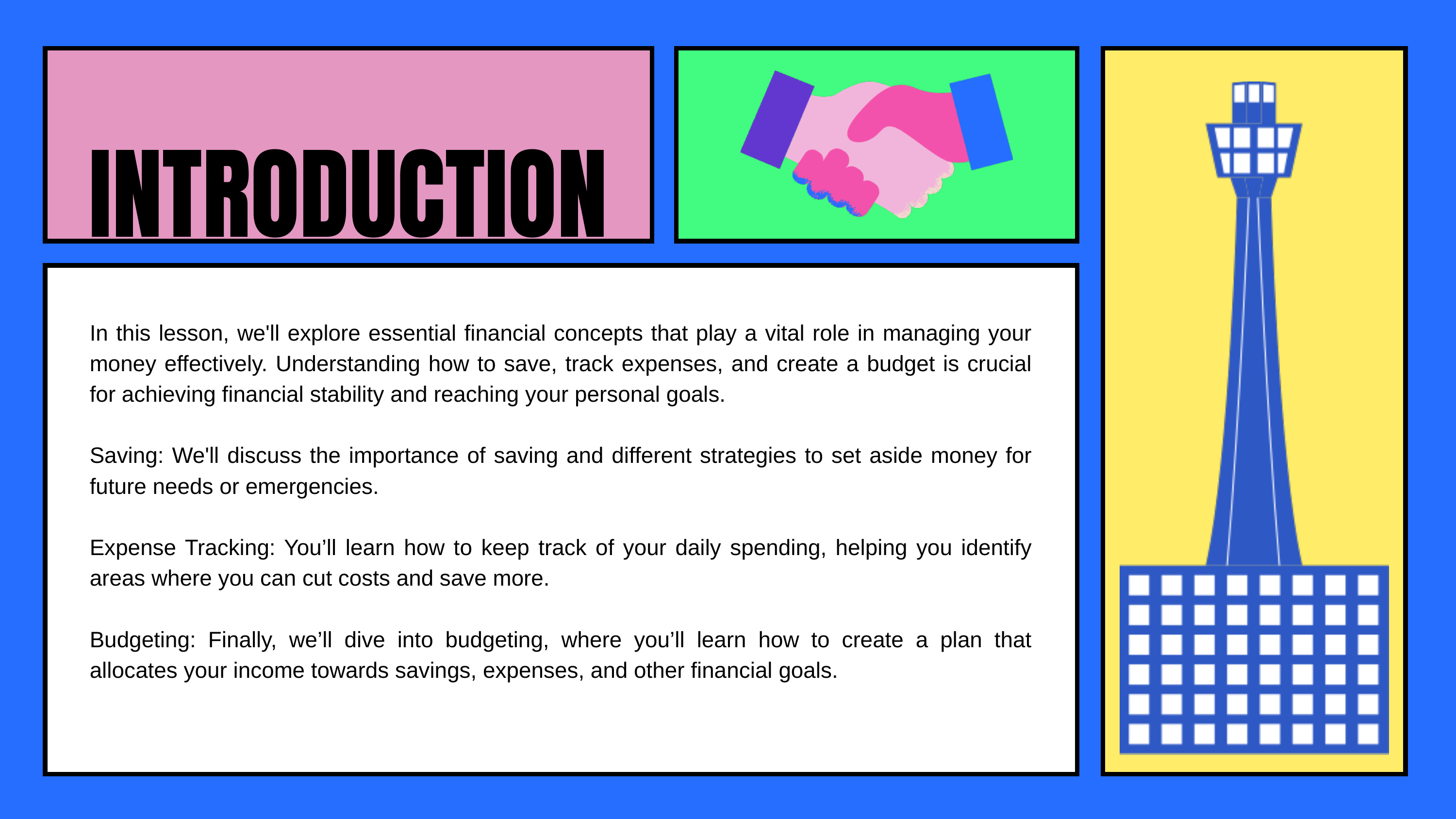

INTRODUCTION

In this lesson, we'll explore essential financial concepts that play a vital role in managing your money effectively. Understanding how to save, track expenses, and create a budget is crucial for achieving financial stability and reaching your personal goals.

Saving: We'll discuss the importance of saving and different strategies to set aside money for future needs or emergencies.

Expense Tracking: You’ll learn how to keep track of your daily spending, helping you identify areas where you can cut costs and save more.

Budgeting: Finally, we’ll dive into budgeting, where you’ll learn how to create a plan that allocates your income towards savings, expenses, and other financial goals.